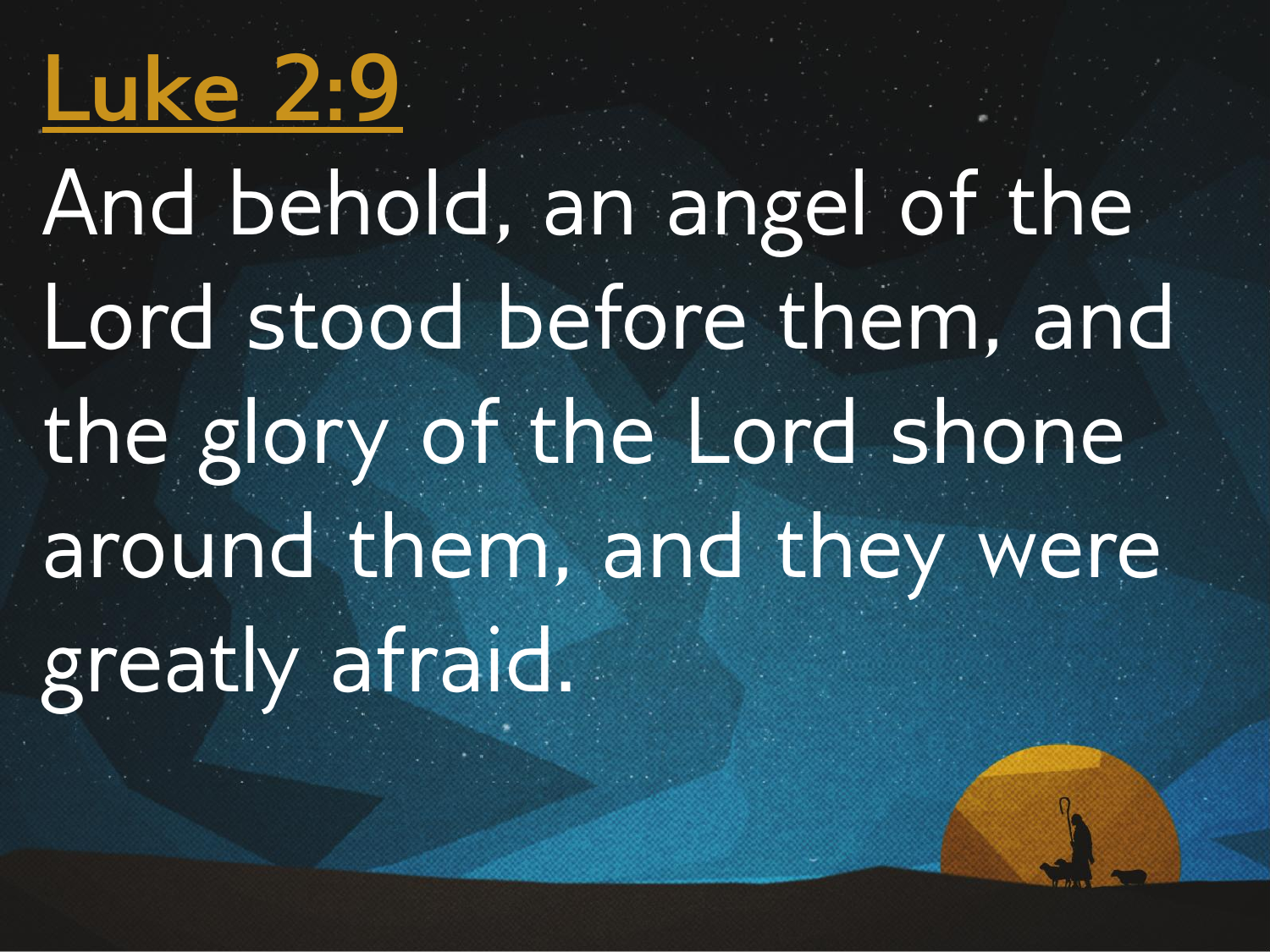

Luke 2:9
And behold, an angel of the Lord stood before them, and the glory of the Lord shone around them, and they were greatly afraid.